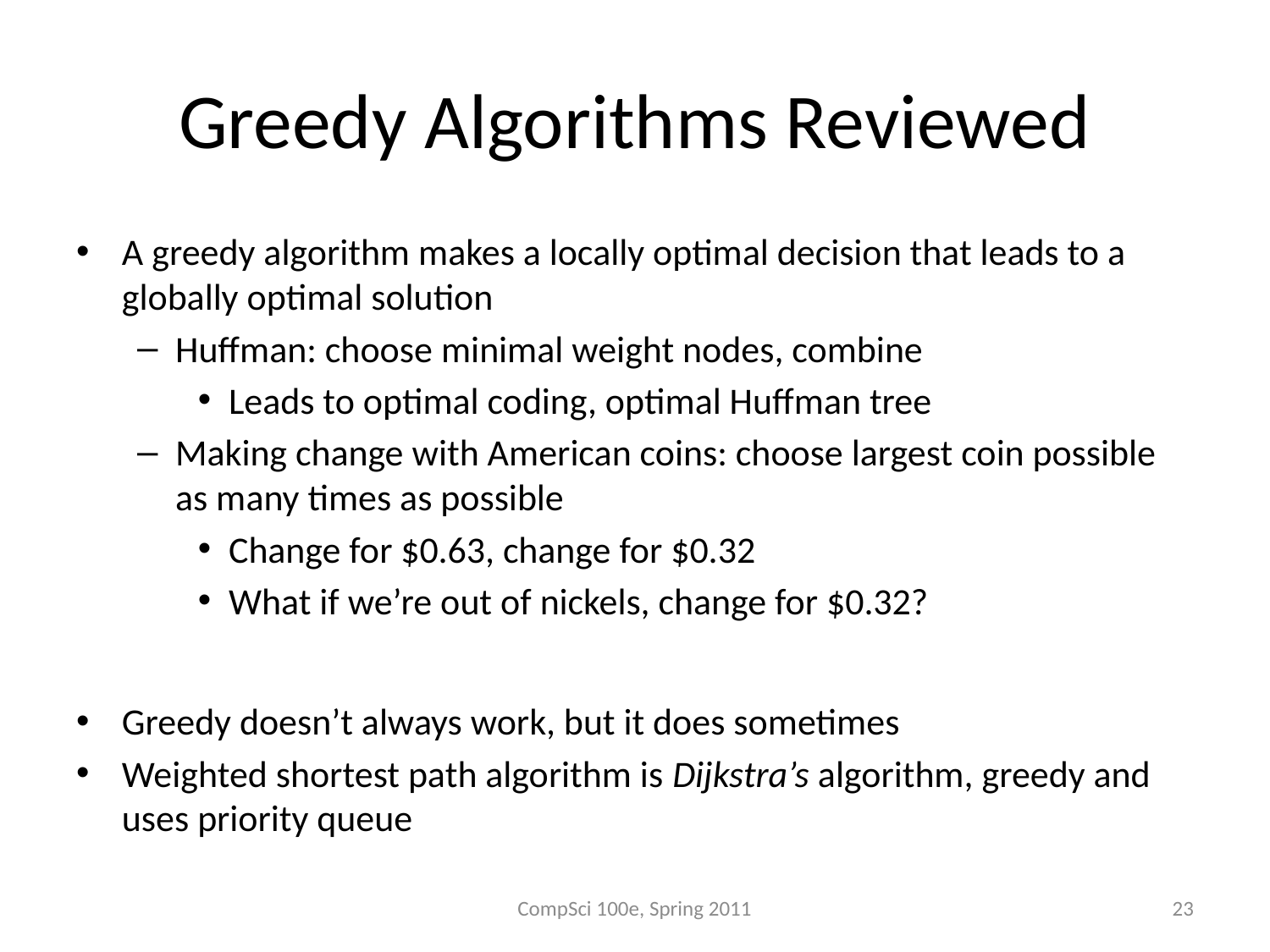

# Greedy Algorithms Reviewed
A greedy algorithm makes a locally optimal decision that leads to a globally optimal solution
Huffman: choose minimal weight nodes, combine
Leads to optimal coding, optimal Huffman tree
Making change with American coins: choose largest coin possible as many times as possible
Change for $0.63, change for $0.32
What if we’re out of nickels, change for $0.32?

Greedy doesn’t always work, but it does sometimes
Weighted shortest path algorithm is Dijkstra’s algorithm, greedy and uses priority queue
CompSci 100e, Spring 2011
23